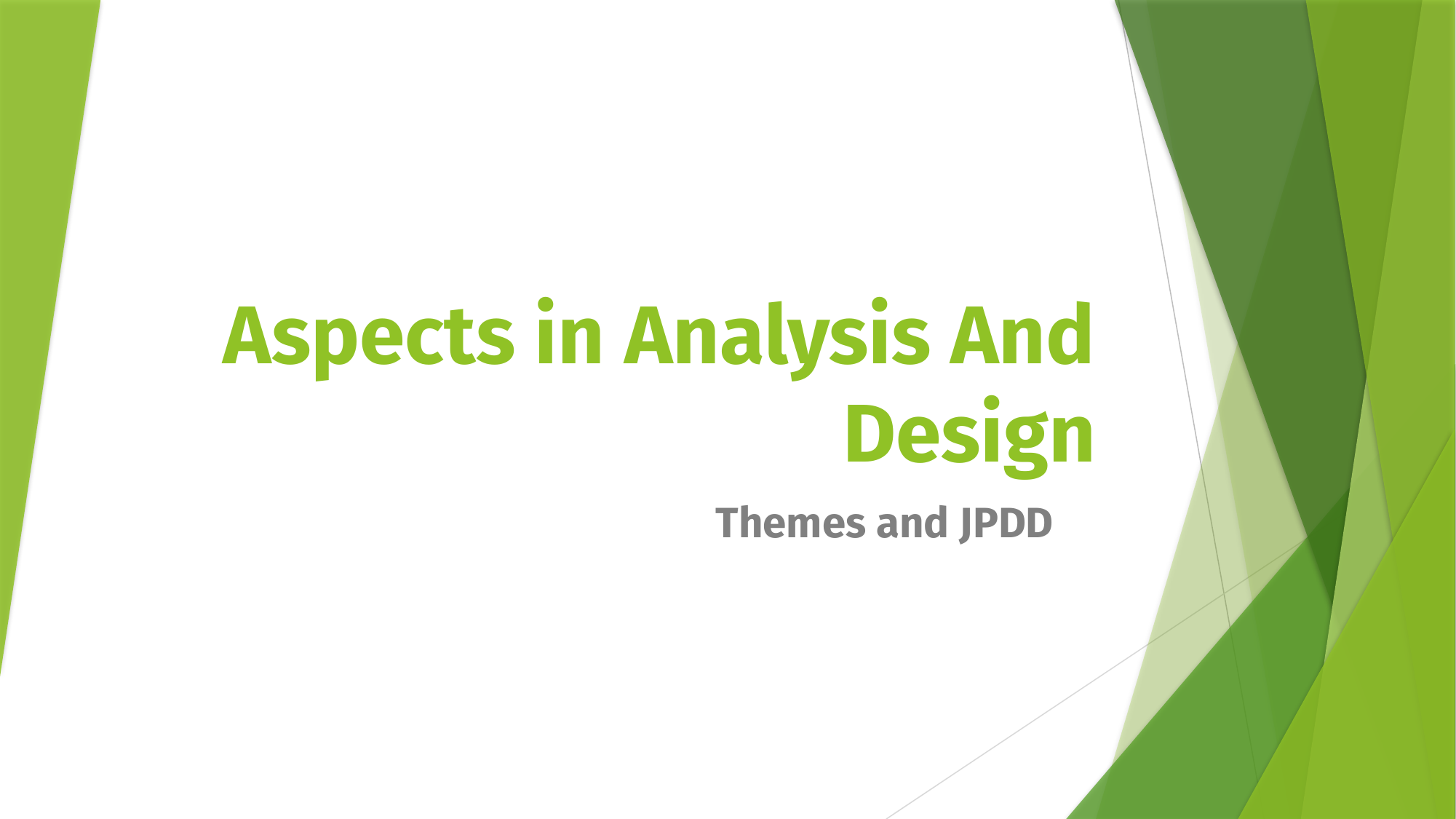

# Aspects in Analysis And Design
Themes and JPDD